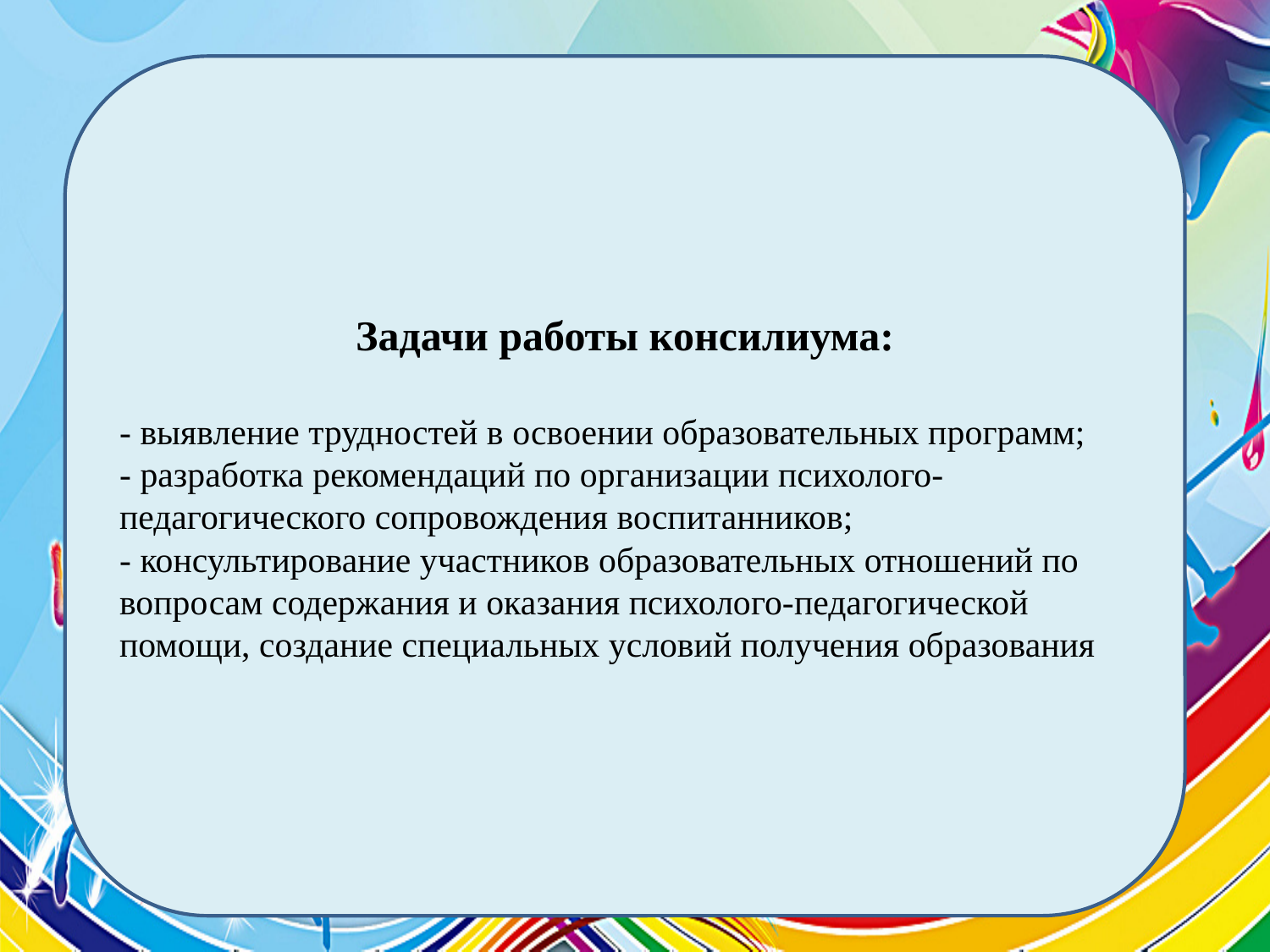

Задачи работы консилиума:

- выявление трудностей в освоении образовательных программ;
- разработка рекомендаций по организации психолого-педагогического сопровождения воспитанников;
- консультирование участников образовательных отношений по вопросам содержания и оказания психолого-педагогической помощи, создание специальных условий получения образования